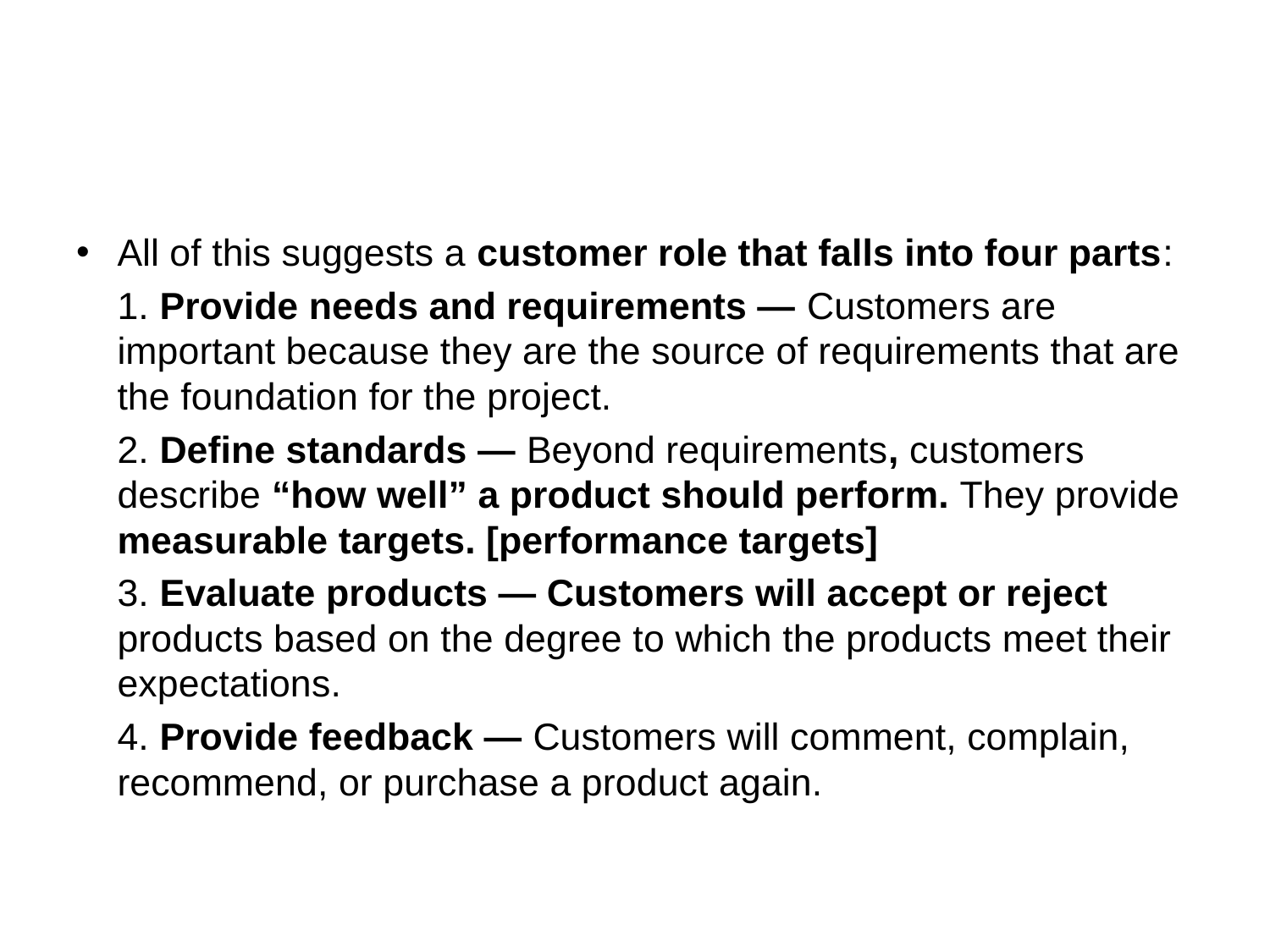

#
All of this suggests a customer role that falls into four parts:
	1. Provide needs and requirements — Customers are important because they are the source of requirements that are the foundation for the project.
	2. Define standards — Beyond requirements, customers describe “how well” a product should perform. They provide measurable targets. [performance targets]
	3. Evaluate products — Customers will accept or reject products based on the degree to which the products meet their expectations.
	4. Provide feedback — Customers will comment, complain, recommend, or purchase a product again.